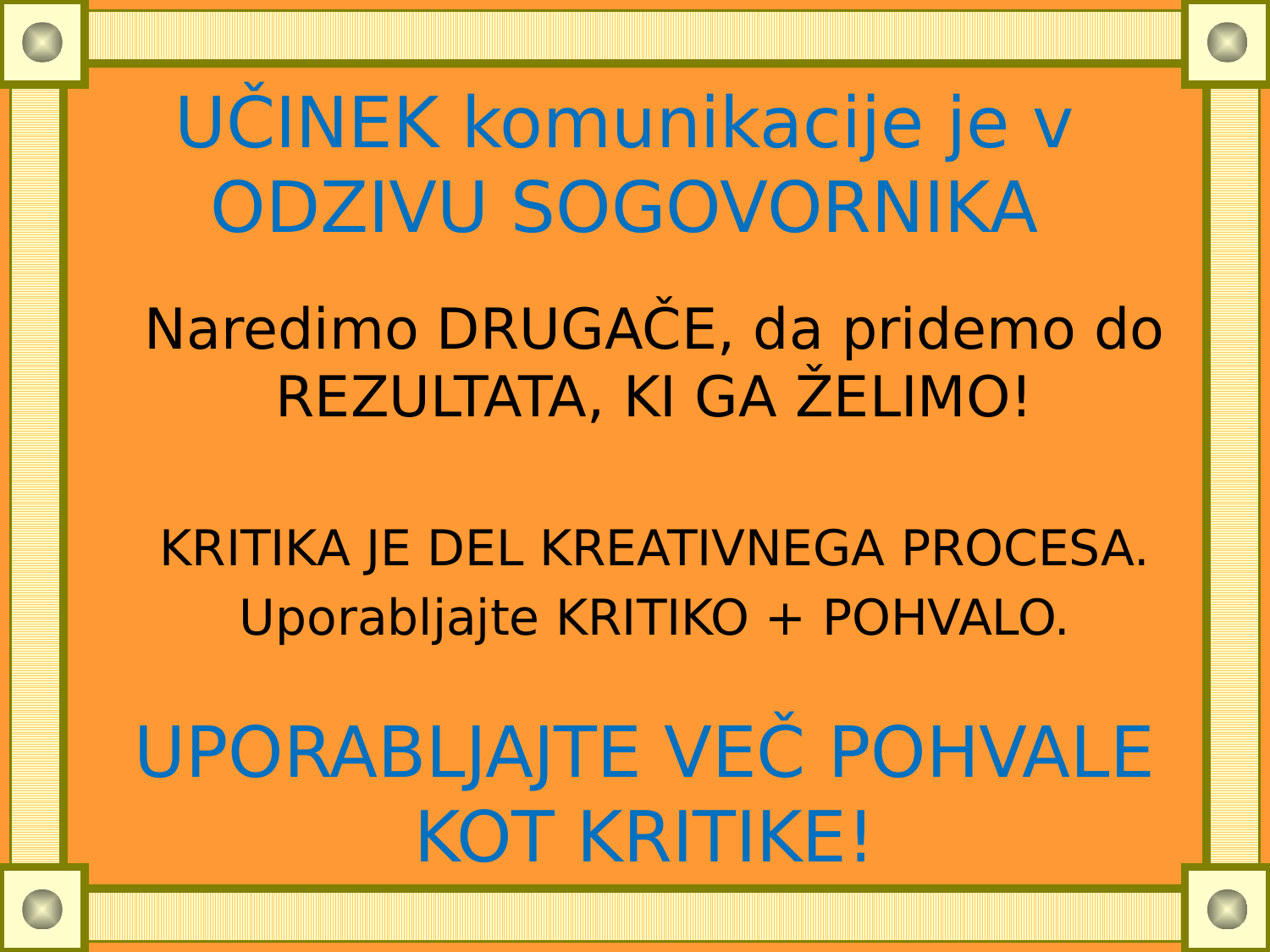

# UČINEK komunikacije je v ODZIVU SOGOVORNIKA
Naredimo DRUGAČE, da pridemo do REZULTATA, KI GA ŽELIMO!

KRITIKA JE DEL KREATIVNEGA PROCESA.
Uporabljajte KRITIKO + POHVALO.
UPORABLJAJTE VEČ POHVALE KOT KRITIKE!